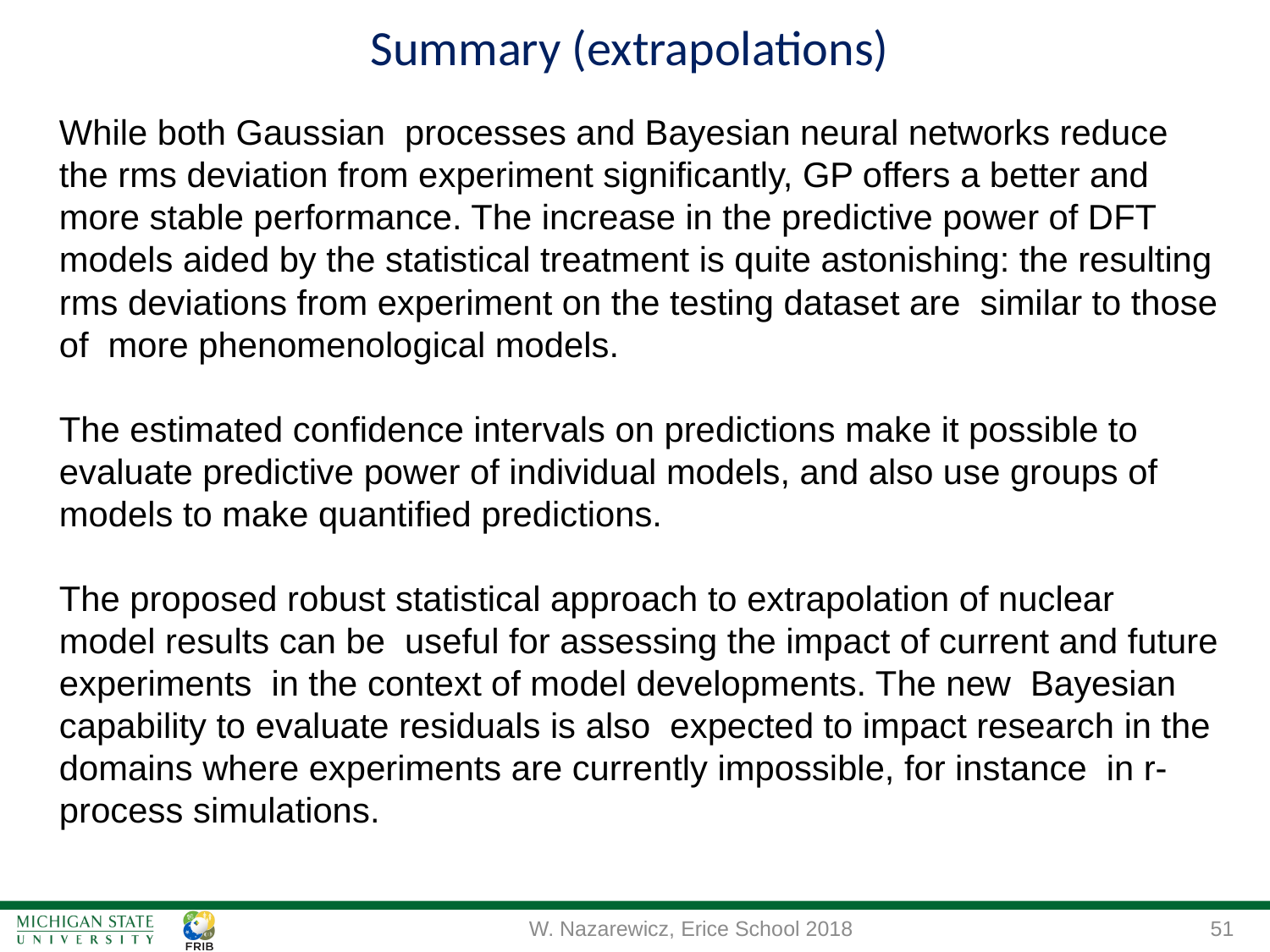

Summary (extrapolations)
While both Gaussian  processes and Bayesian neural networks reduce the rms deviation from experiment significantly, GP offers a better and more stable performance. The increase in the predictive power of DFT models aided by the statistical treatment is quite astonishing: the resulting rms deviations from experiment on the testing dataset are  similar to those of  more phenomenological models.

The estimated confidence intervals on predictions make it possible to evaluate predictive power of individual models, and also use groups of models to make quantified predictions.

The proposed robust statistical approach to extrapolation of nuclear model results can be  useful for assessing the impact of current and future experiments  in the context of model developments. The new  Bayesian  capability to evaluate residuals is also  expected to impact research in the domains where experiments are currently impossible, for instance  in r-process simulations.
W. Nazarewicz, Erice School 2018
51